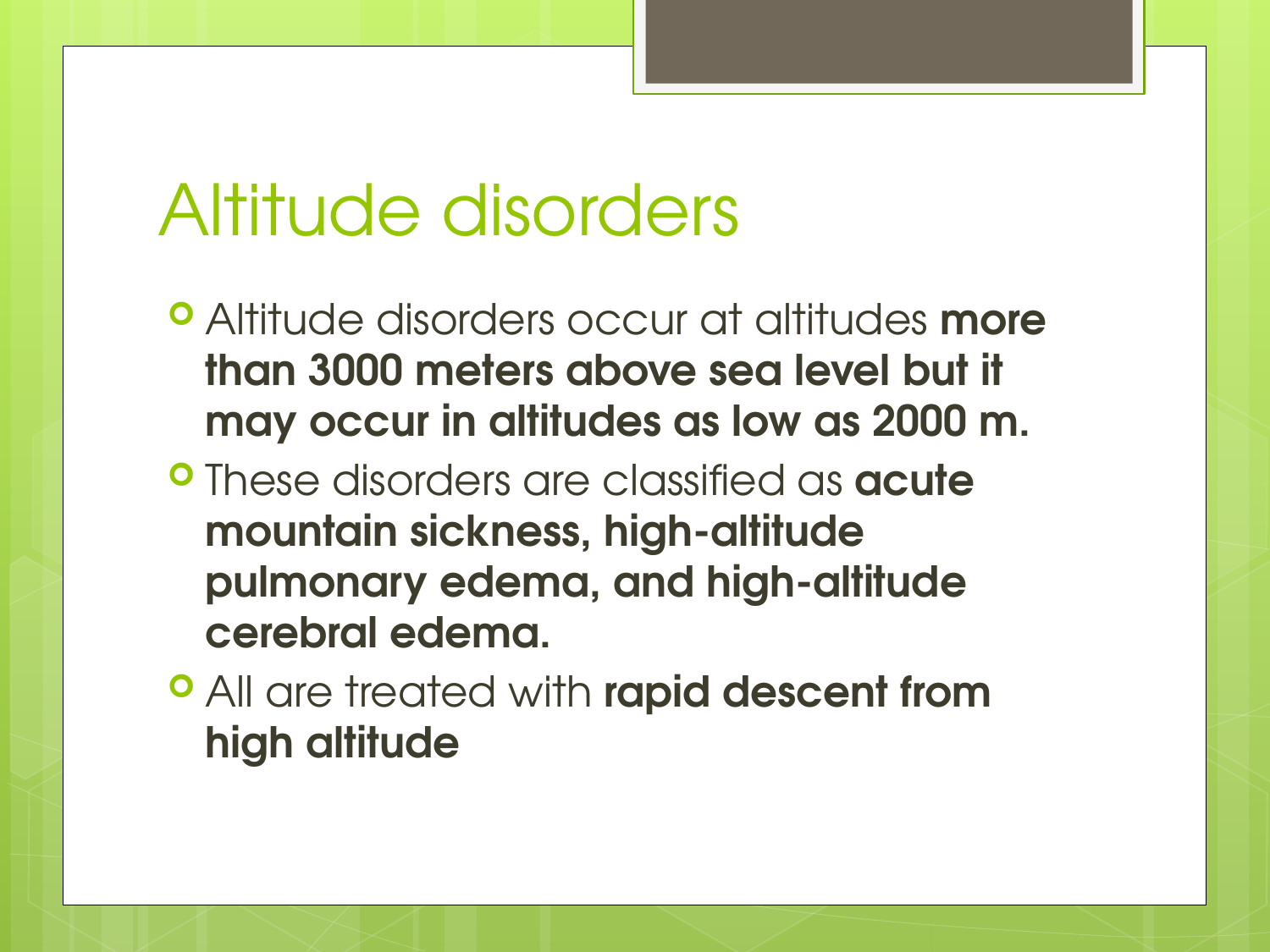

# Altitude disorders
Altitude disorders occur at altitudes more than 3000 meters above sea level but it may occur in altitudes as low as 2000 m.
These disorders are classified as acute mountain sickness, high-altitude pulmonary edema, and high-altitude cerebral edema.
All are treated with rapid descent from high altitude